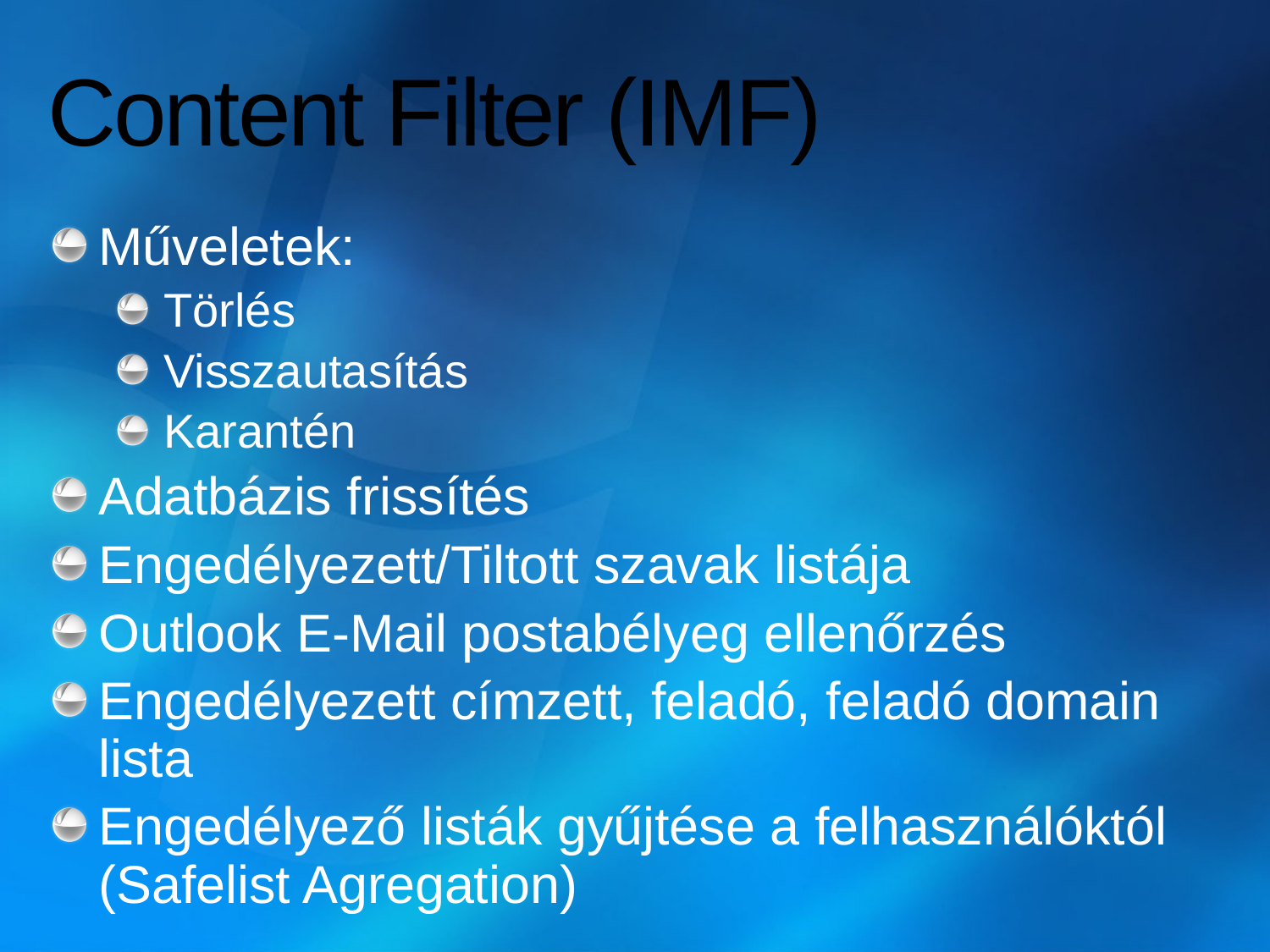

# Content Filter (IMF)
Műveletek:
Törlés
Visszautasítás
Karantén
Adatbázis frissítés
Engedélyezett/Tiltott szavak listája
Outlook E-Mail postabélyeg ellenőrzés
Engedélyezett címzett, feladó, feladó domain lista
Engedélyező listák gyűjtése a felhasználóktól (Safelist Agregation)